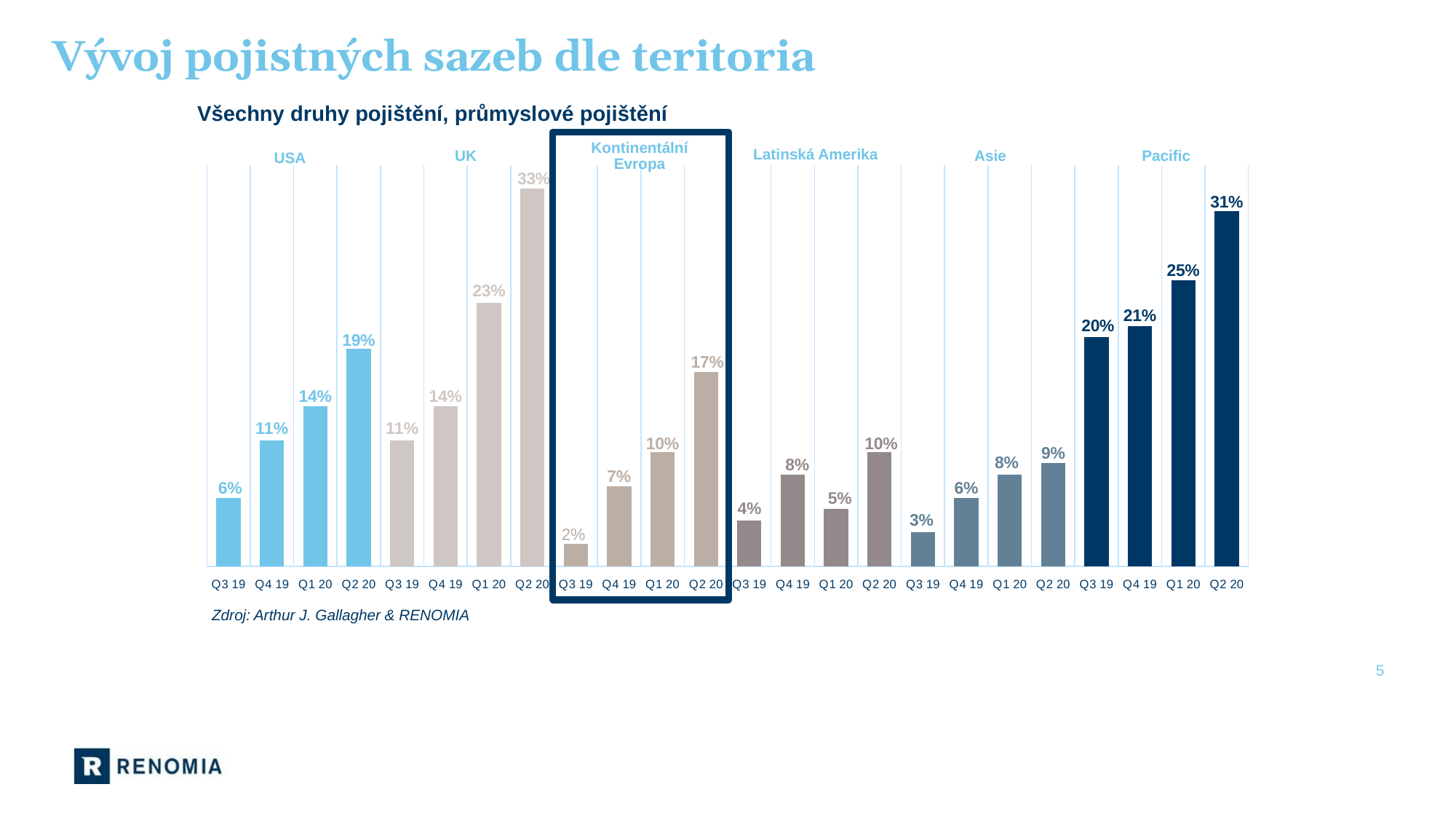

Vývoj pojistných sazeb dle teritoria
Všechny druhy pojištění, průmyslové pojištění

Latinská Amerika
UK
Kontinentální Evropa
Asie
Pacific
USA

### Chart

| Category | Series 1 |
|---|---|
| Q3 19 | 0.06 |
| Q4 19 | 0.11 |
| Q1 20 | 0.14 |
| Q2 20 | 0.19 |
| Q3 19 | 0.11 |
| Q4 19 | 0.14 |
| Q1 20 | 0.23 |
| Q2 20 | 0.33 |
| Q3 19 | 0.02 |
| Q4 19 | 0.07 |
| Q1 20 | 0.1 |
| Q2 20 | 0.17 |
| Q3 19 | 0.04 |
| Q4 19 | 0.08 |
| Q1 20 | 0.05 |
| Q2 20 | 0.1 |
| Q3 19 | 0.03 |
| Q4 19 | 0.06 |
| Q1 20 | 0.08 |
| Q2 20 | 0.09 |
| Q3 19 | 0.2 |
| Q4 19 | 0.21 |
| Q1 20 | 0.25 |
| Q2 20 | 0.31 |
Zdroj: Arthur J. Gallagher & RENOMIA
5